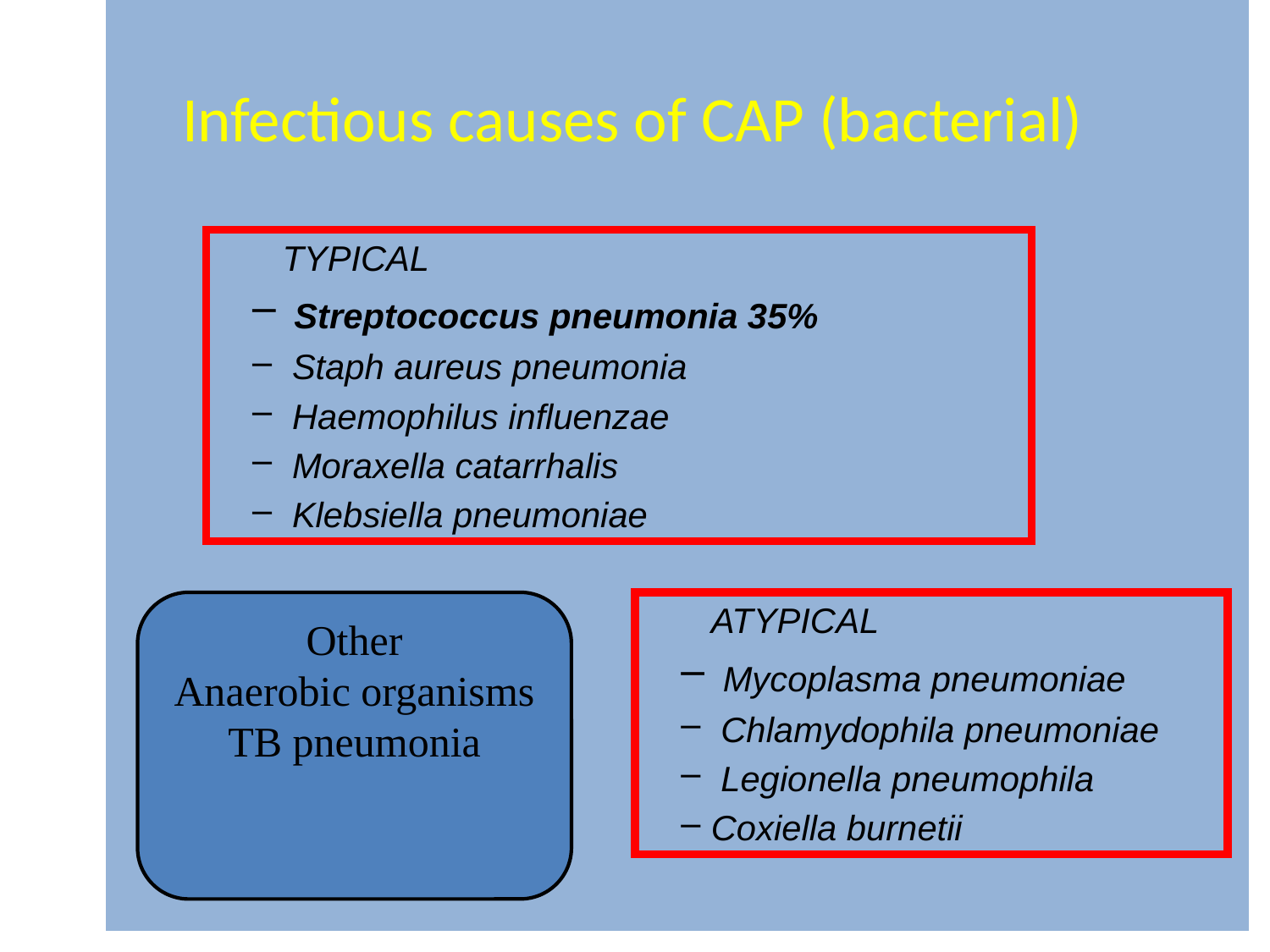

Infectious causes of CAP (bacterial)
TYPICAL
 Streptococcus pneumonia 35%
 Staph aureus pneumonia
 Haemophilus influenzae
 Moraxella catarrhalis
 Klebsiella pneumoniae
Other
Anaerobic organisms
TB pneumonia
ATYPICAL
 Mycoplasma pneumoniae
 Chlamydophila pneumoniae
 Legionella pneumophila
Coxiella burnetii